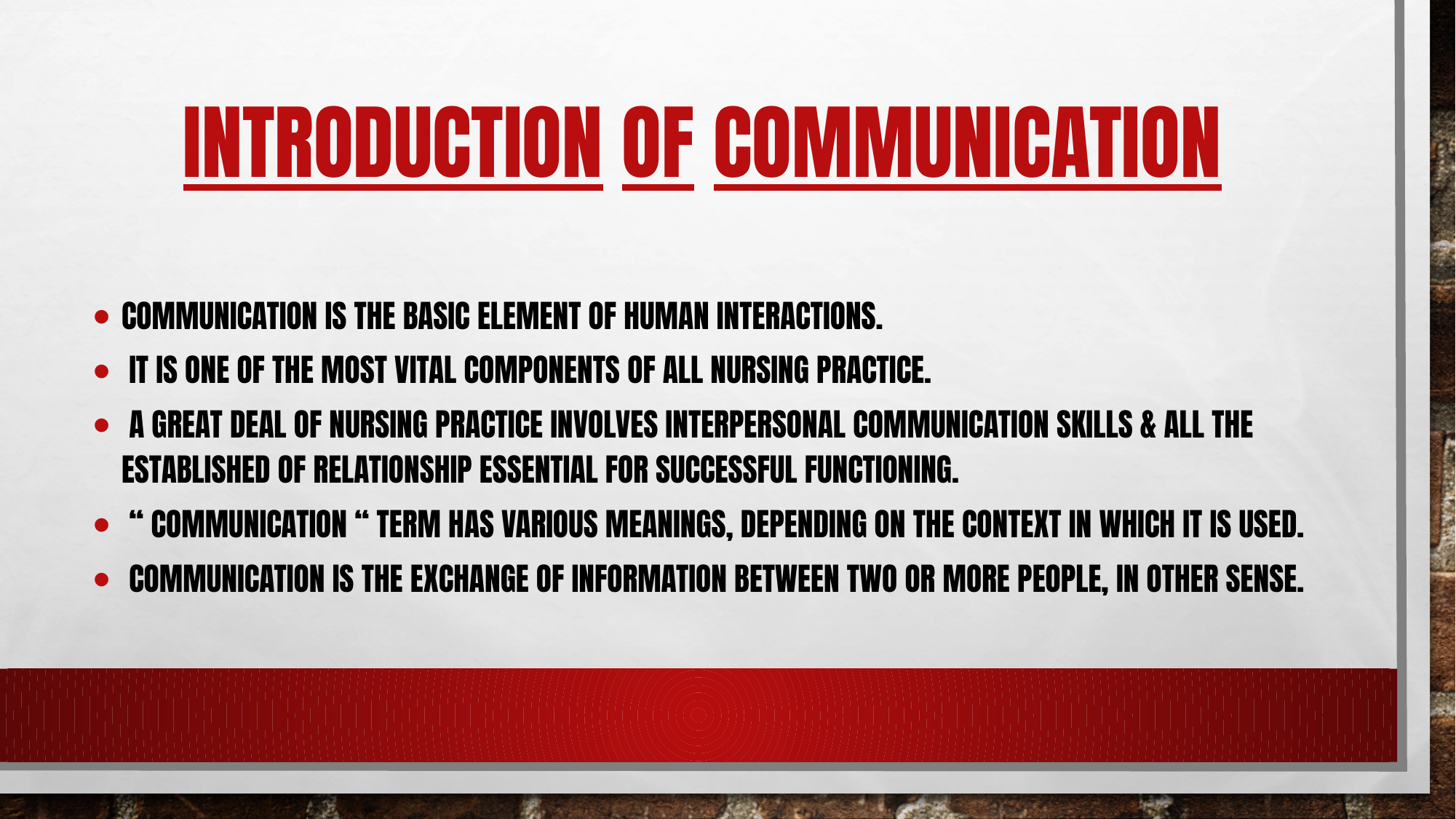

# Introduction of communication
Communication is the basic element of human interactions.
 It is one of the most vital components of all nursing practice.
 A great deal of nursing practice involves interpersonal communication skills & all the established of relationship essential for successful functioning.
 “ Communication “ Term has various meanings, depending on the context in which it is used.
 communication is the exchange of information between two or more people, in other sense.